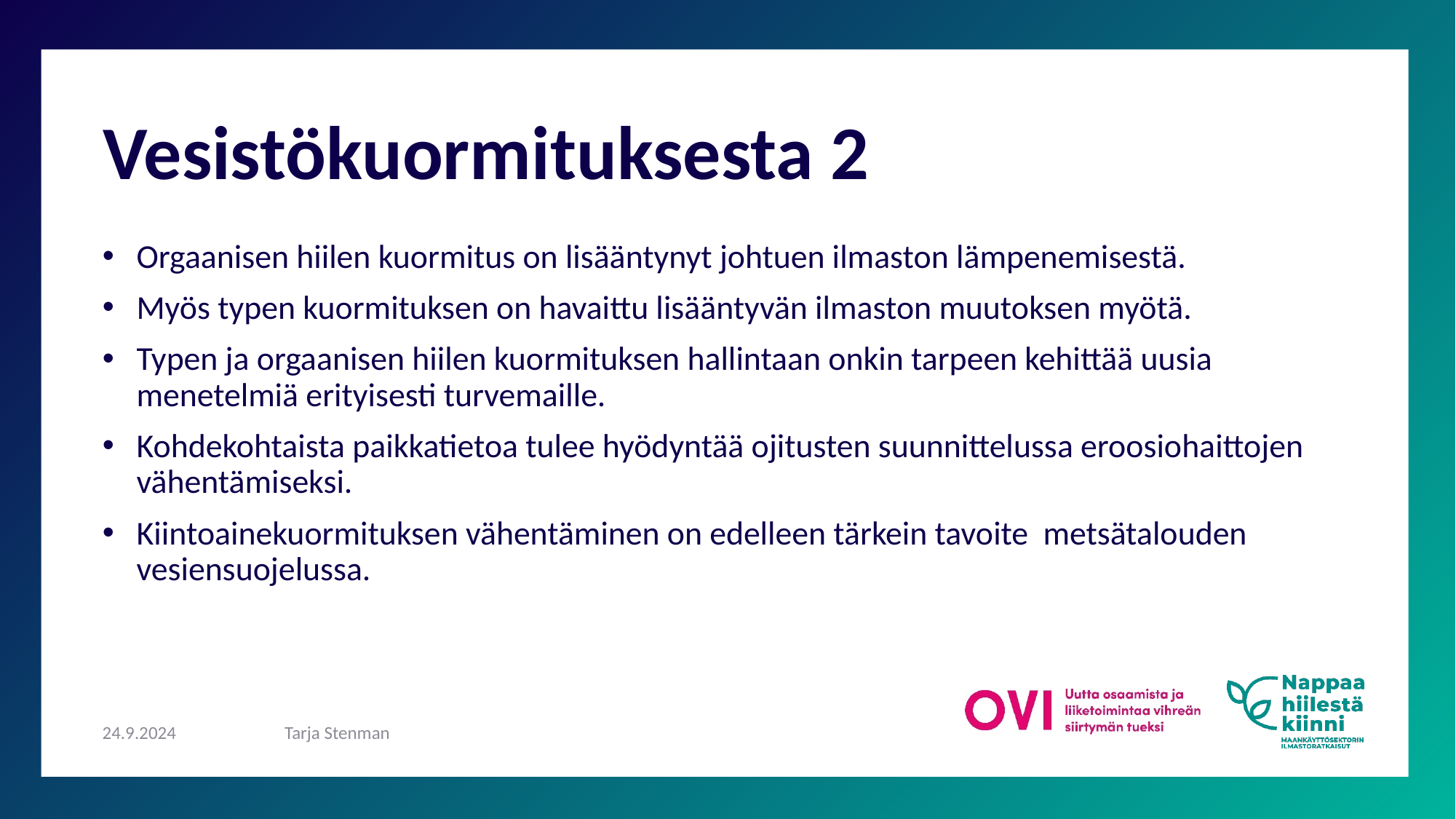

# Vesistökuormituksesta 2
Orgaanisen hiilen kuormitus on lisääntynyt johtuen ilmaston lämpenemisestä.
Myös typen kuormituksen on havaittu lisääntyvän ilmaston muutoksen myötä.
Typen ja orgaanisen hiilen kuormituksen hallintaan onkin tarpeen kehittää uusia menetelmiä erityisesti turvemaille.
Kohdekohtaista paikkatietoa tulee hyödyntää ojitusten suunnittelussa eroosiohaittojen vähentämiseksi.
Kiintoainekuormituksen vähentäminen on edelleen tärkein tavoite  metsätalouden vesiensuojelussa.

24.9.2024
Tarja Stenman